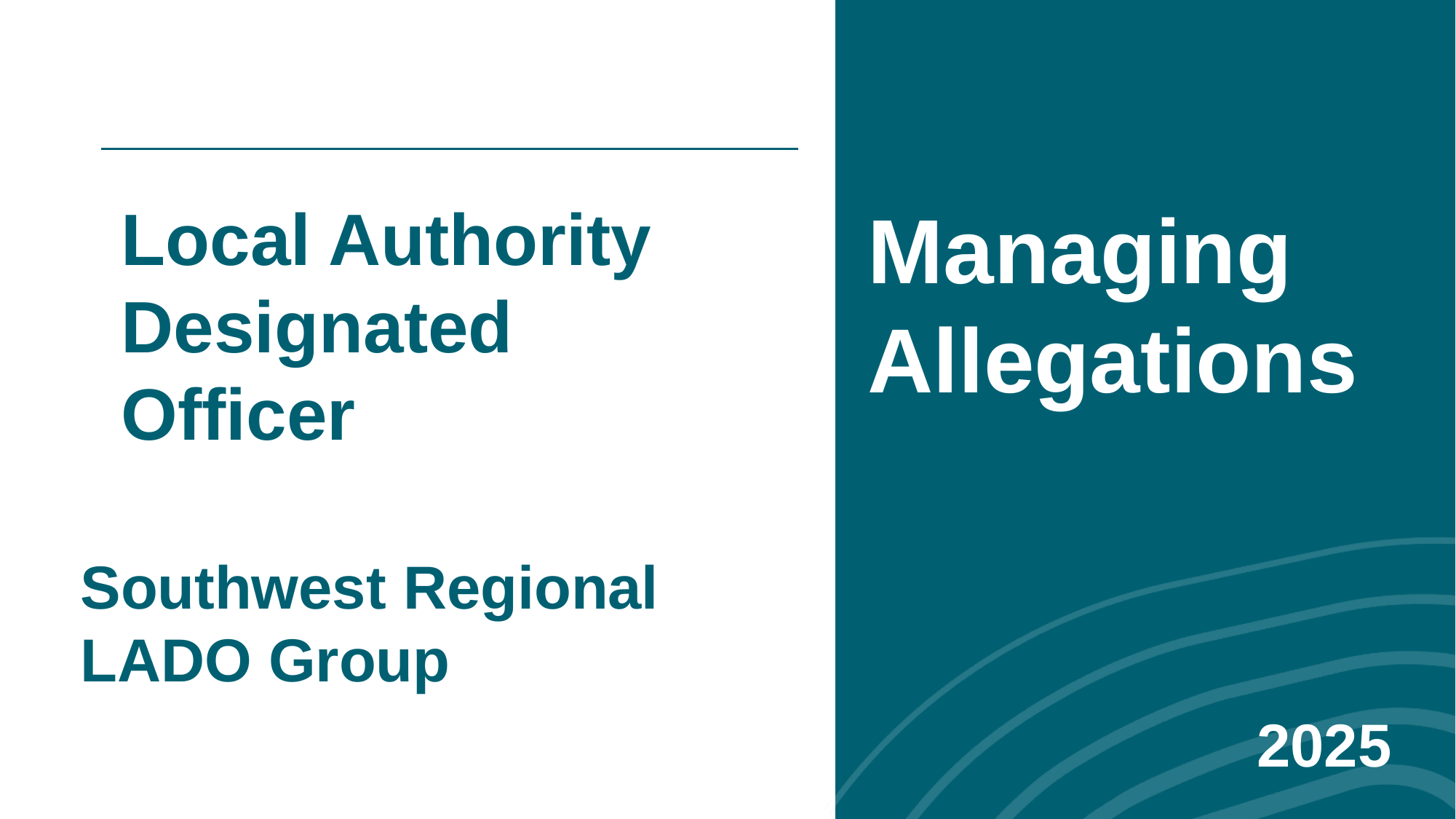

Local Authority Designated Officer
Managing Allegations
Southwest Regional LADO Group
2025